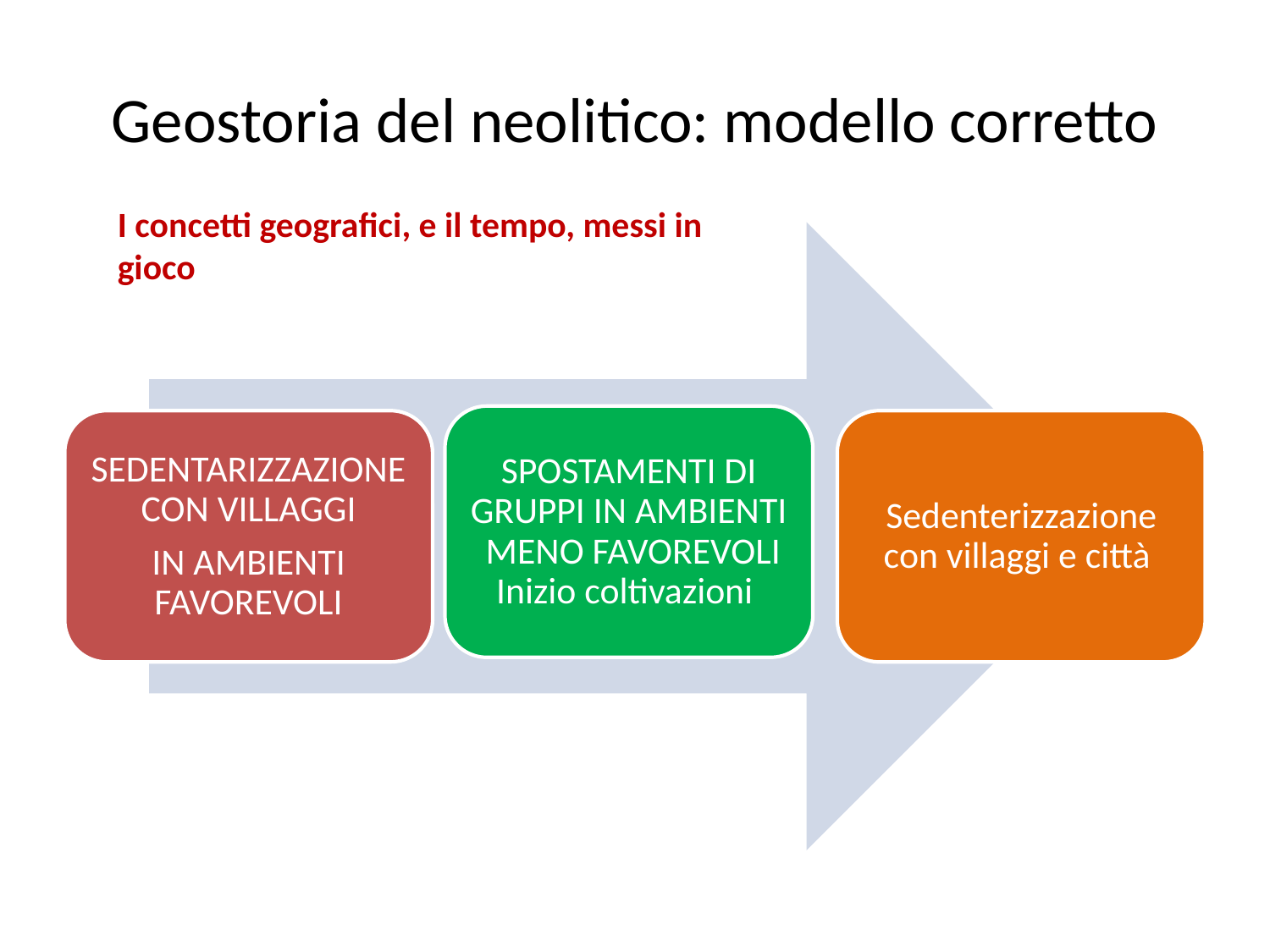

# Geostoria del neolitico: modello corretto
I concetti geografici, e il tempo, messi in gioco
SEDENTARIZZAZIONE CON VILLAGGI
IN AMBIENTI FAVOREVOLI
SPOSTAMENTI DI GRUPPI IN AMBIENTI  MENO FAVOREVOLI Inizio coltivazioni
Sedenterizzazione con villaggi e città